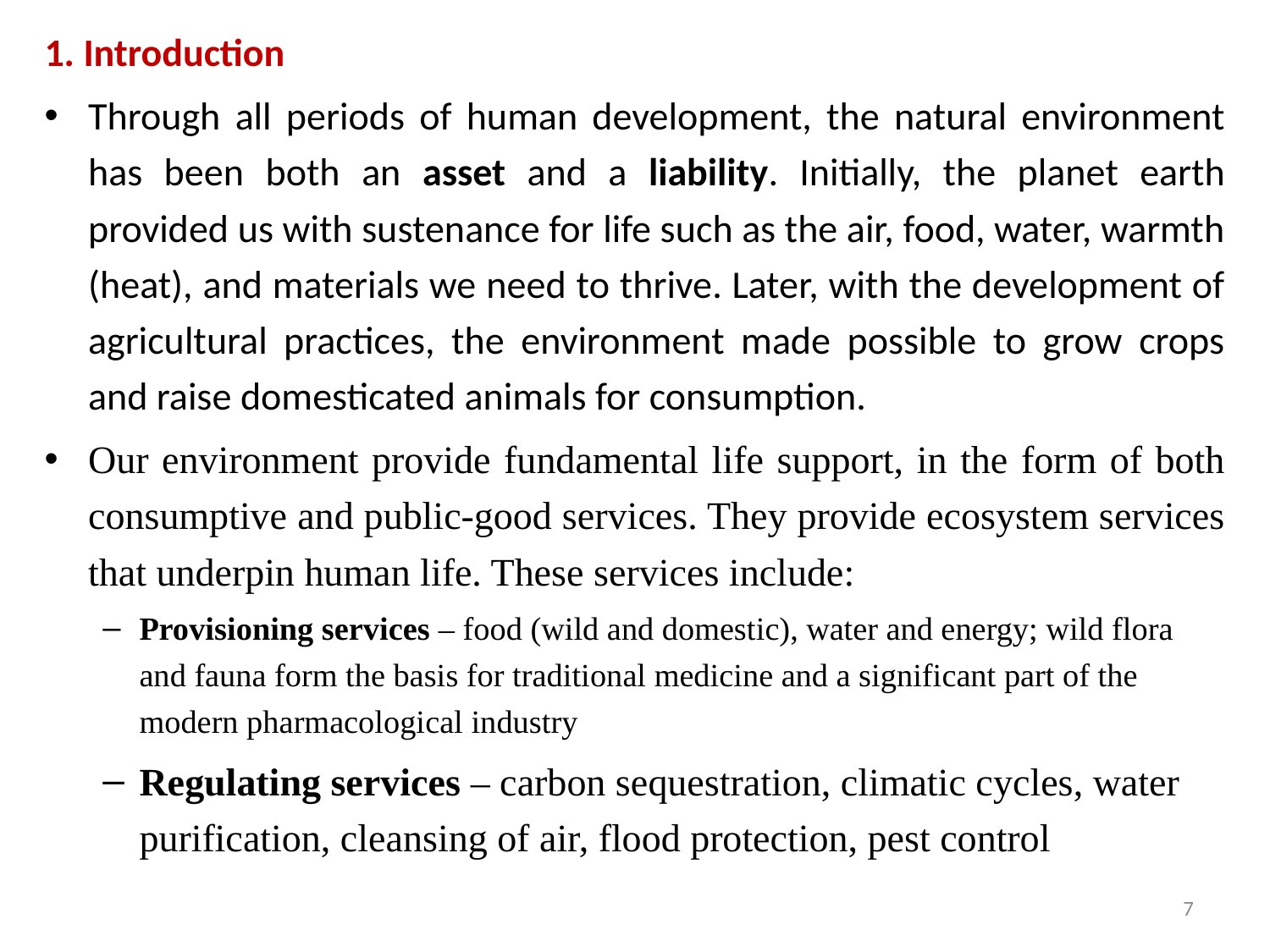

1. Introduction
Through all periods of human development, the natural environment has been both an asset and a liability. Initially, the planet earth provided us with sustenance for life such as the air, food, water, warmth (heat), and materials we need to thrive. Later, with the development of agricultural practices, the environment made possible to grow crops and raise domesticated animals for consumption.
Our environment provide fundamental life support, in the form of both consumptive and public-good services. They provide ecosystem services that underpin human life. These services include:
Provisioning services – food (wild and domestic), water and energy; wild flora and fauna form the basis for traditional medicine and a significant part of the modern pharmacological industry
Regulating services – carbon sequestration, climatic cycles, water purification, cleansing of air, flood protection, pest control
7